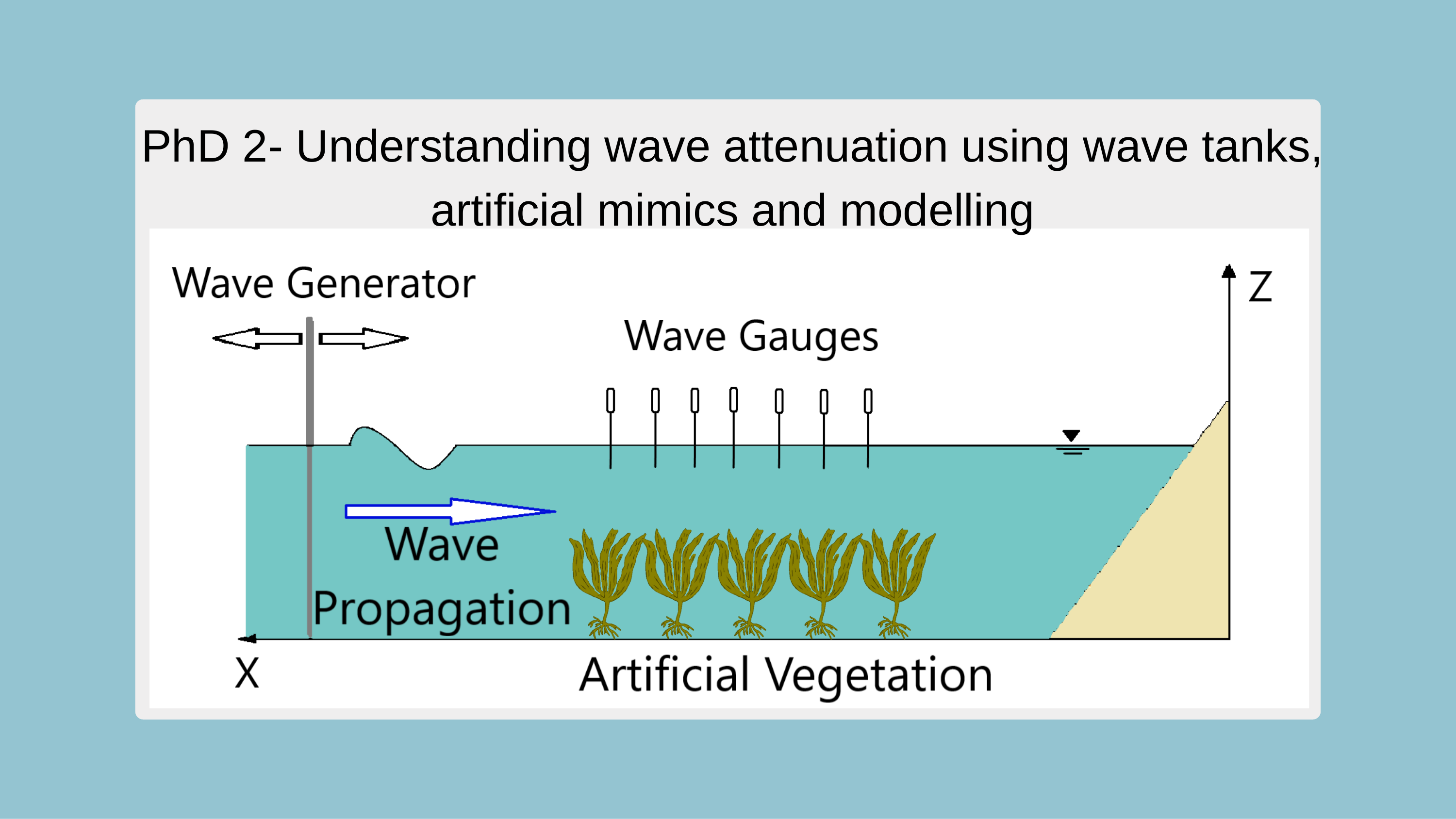

PhD 2- Understanding wave attenuation using wave tanks, artificial mimics and modelling